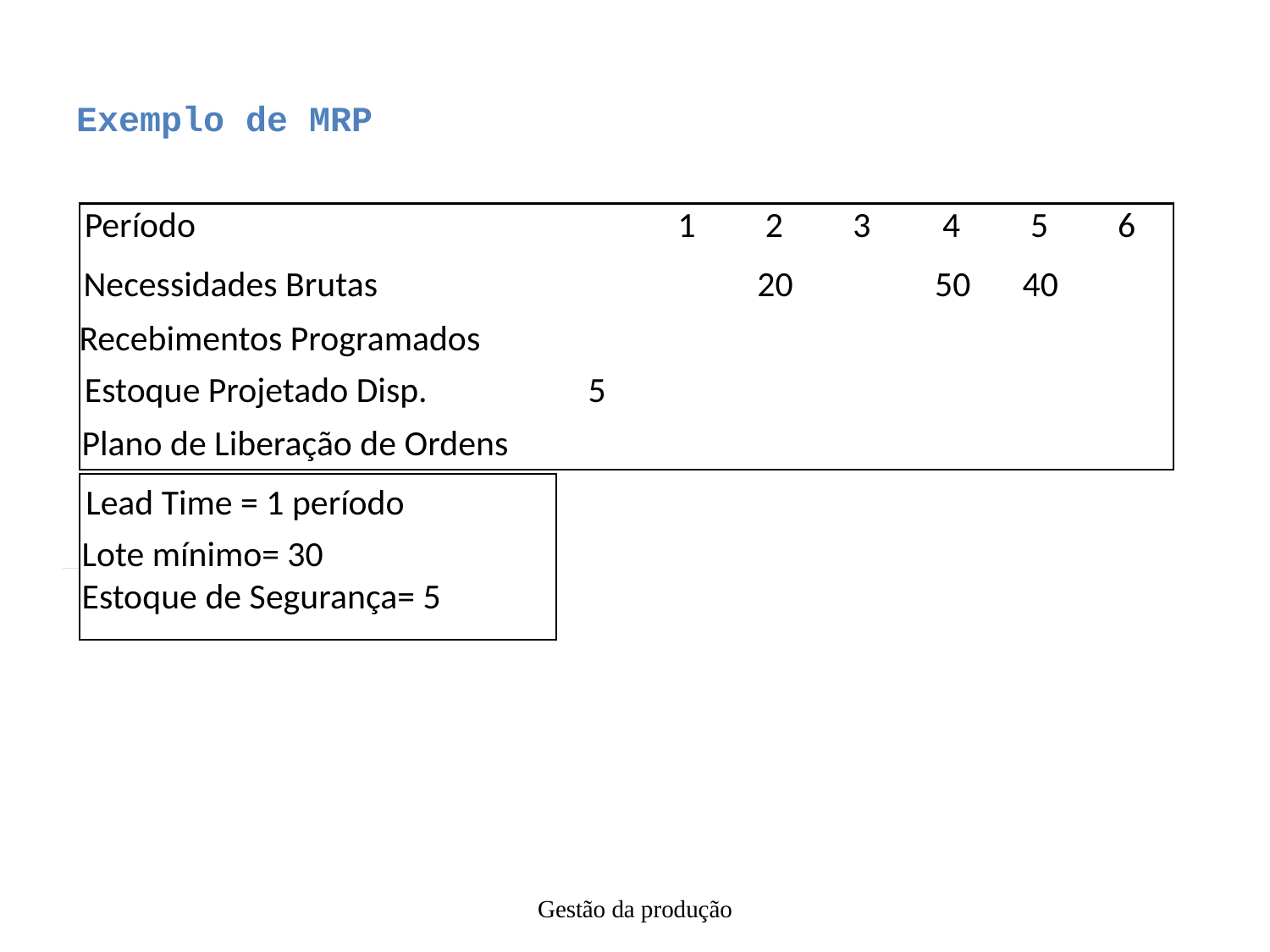

# Exemplo de MRP
Período
1
2
3
4
5
6

Necessidades Brutas
20
50
40
Recebimentos Programados

Estoque Projetado Disp.
5
Plano de Liberação de Ordens
Lead Time = 1 período

Lote mínimo= 30
Estoque de Segurança= 5

Gestão da produção